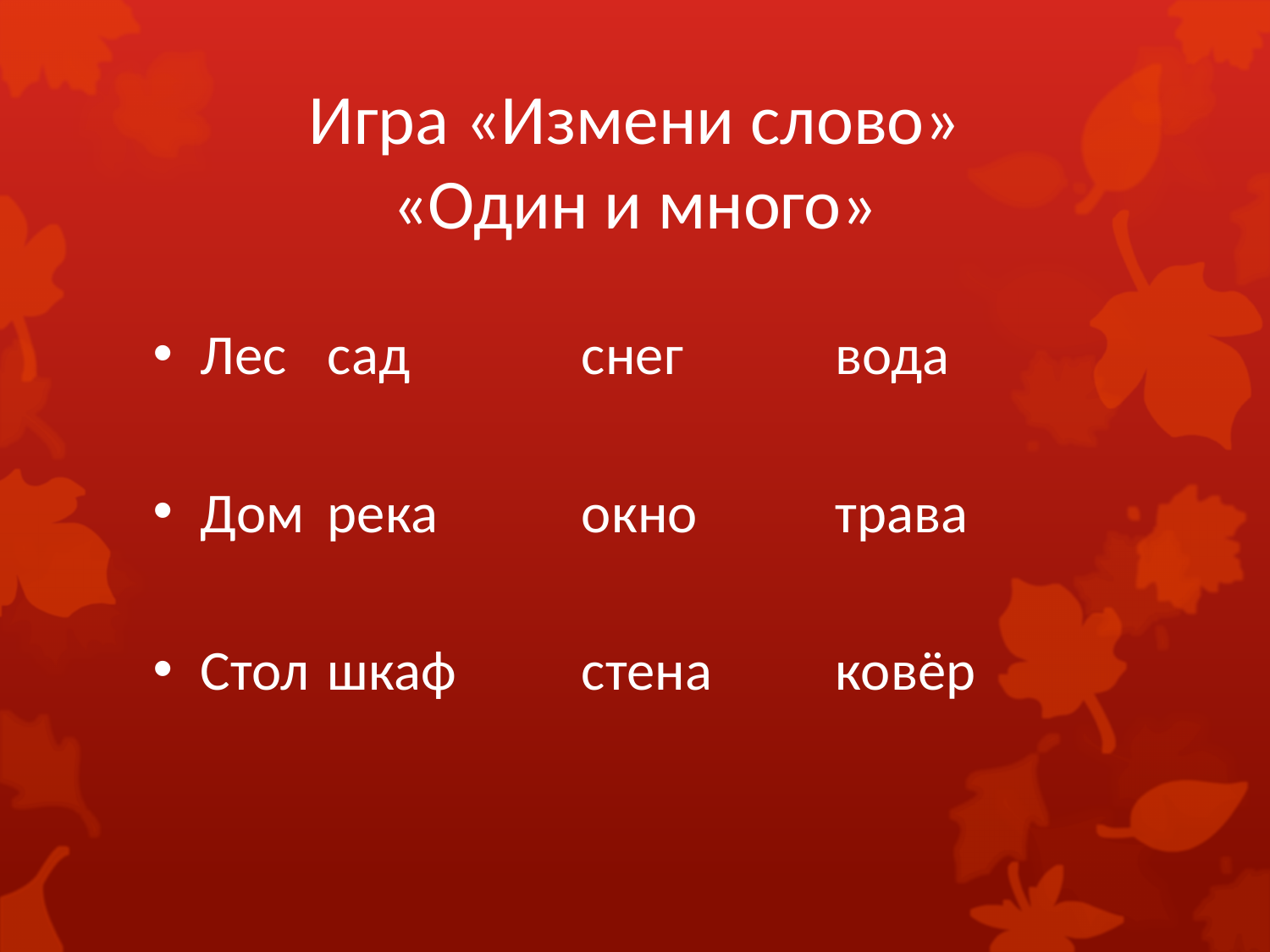

# Игра «Измени слово» «Один и много»
Лес	сад		снег		вода

Дом	река		окно		трава

Стол	шкаф	стена	ковёр